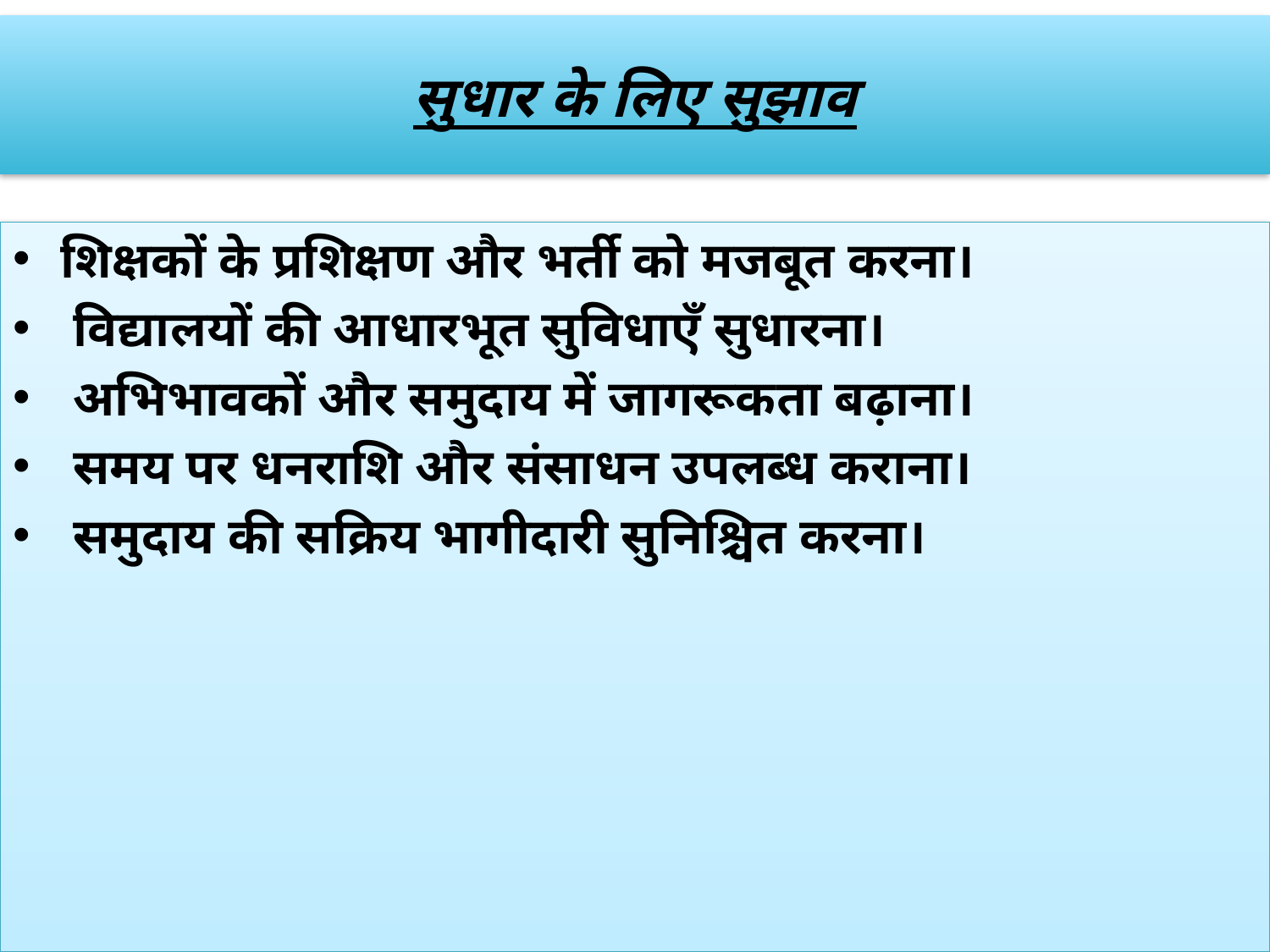

# सुधार के लिए सुझाव
शिक्षकों के प्रशिक्षण और भर्ती को मजबूत करना।
 विद्यालयों की आधारभूत सुविधाएँ सुधारना।
 अभिभावकों और समुदाय में जागरूकता बढ़ाना।
 समय पर धनराशि और संसाधन उपलब्ध कराना।
 समुदाय की सक्रिय भागीदारी सुनिश्चित करना।